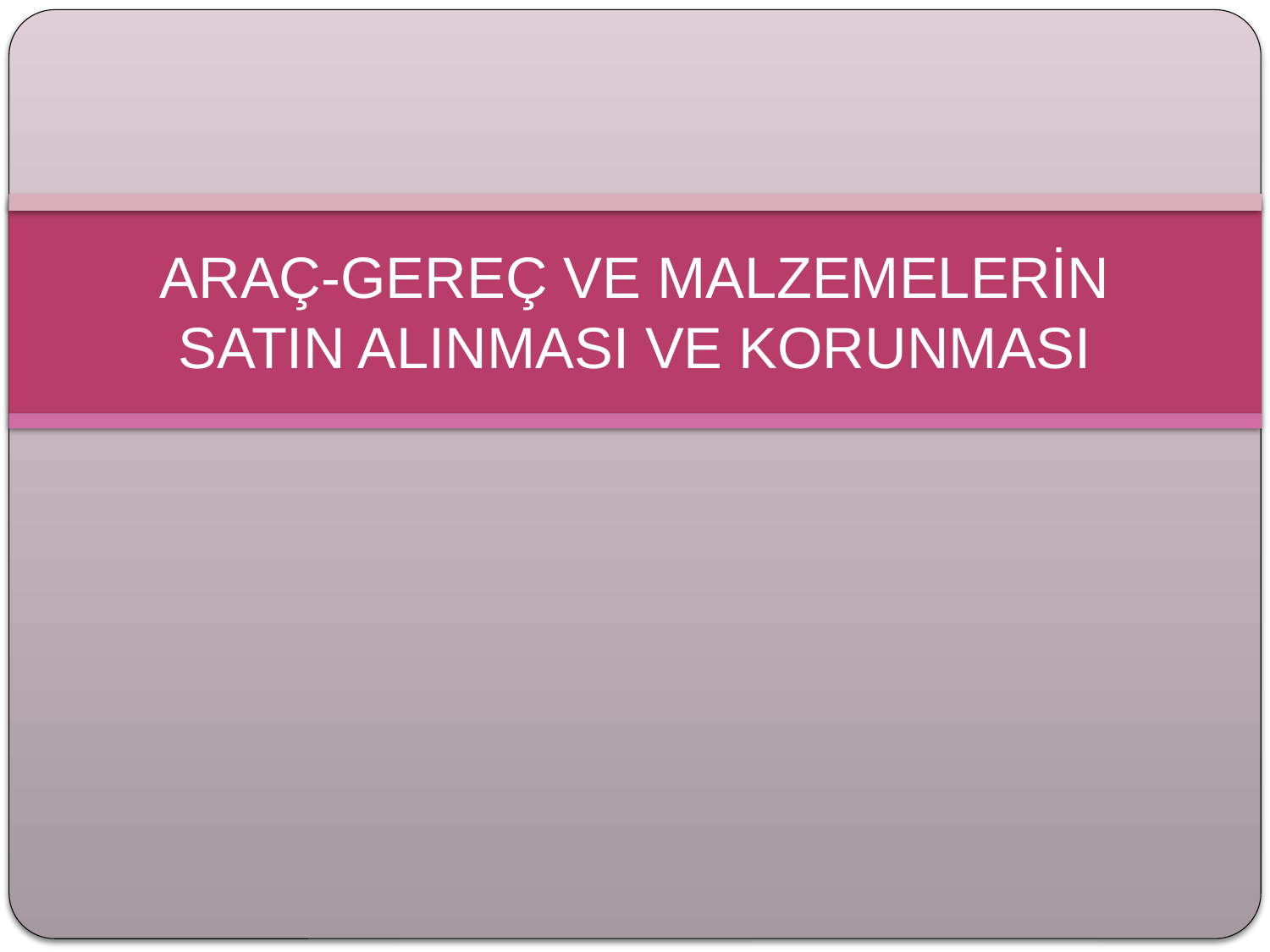

# ARAÇ-GEREÇ VE MALZEMELERİN SATIN ALINMASI VE KORUNMASI